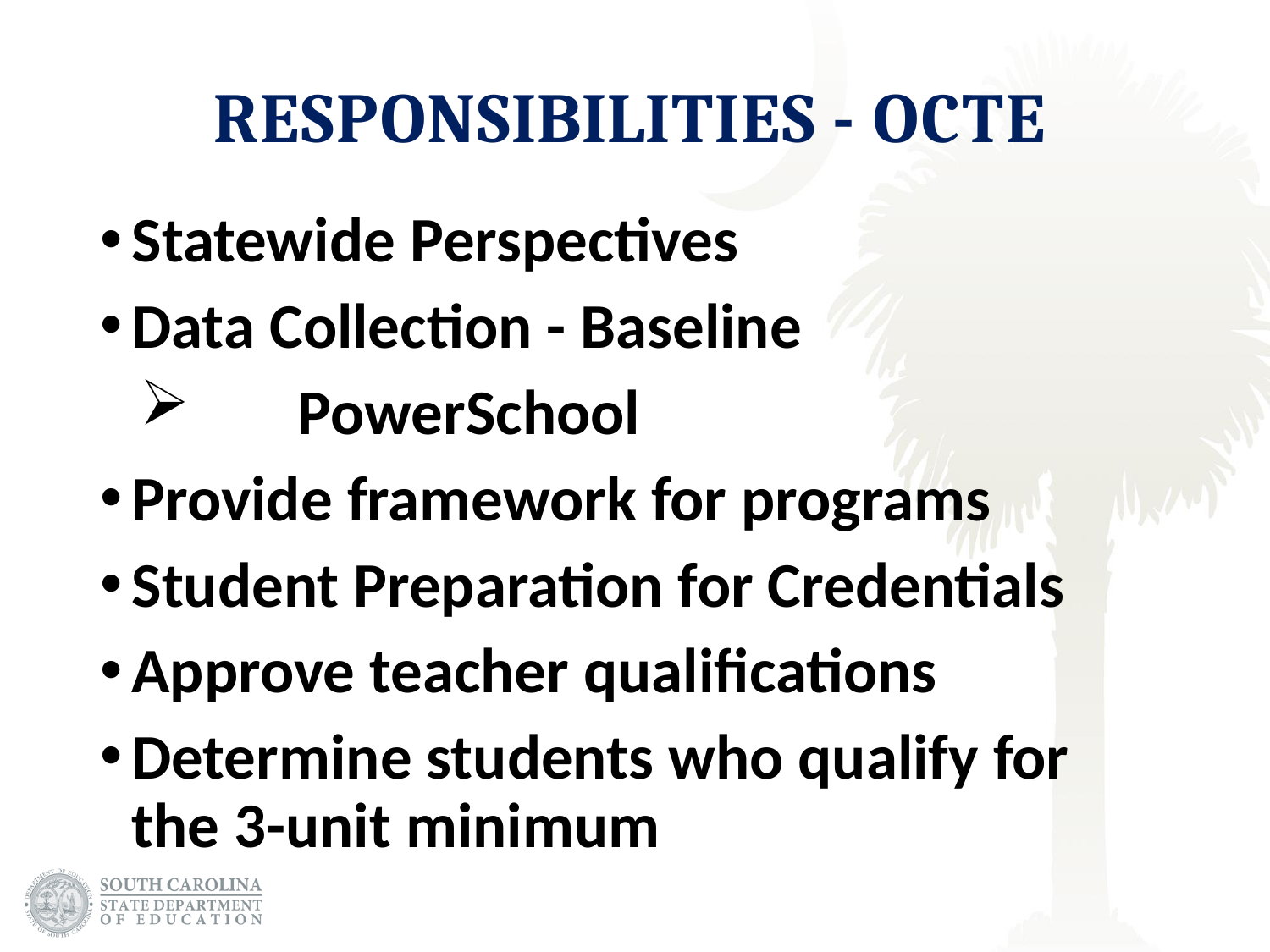

# responsibilities - OCTE
Statewide Perspectives
Data Collection - Baseline
	PowerSchool
Provide framework for programs
Student Preparation for Credentials
Approve teacher qualifications
Determine students who qualify for the 3-unit minimum